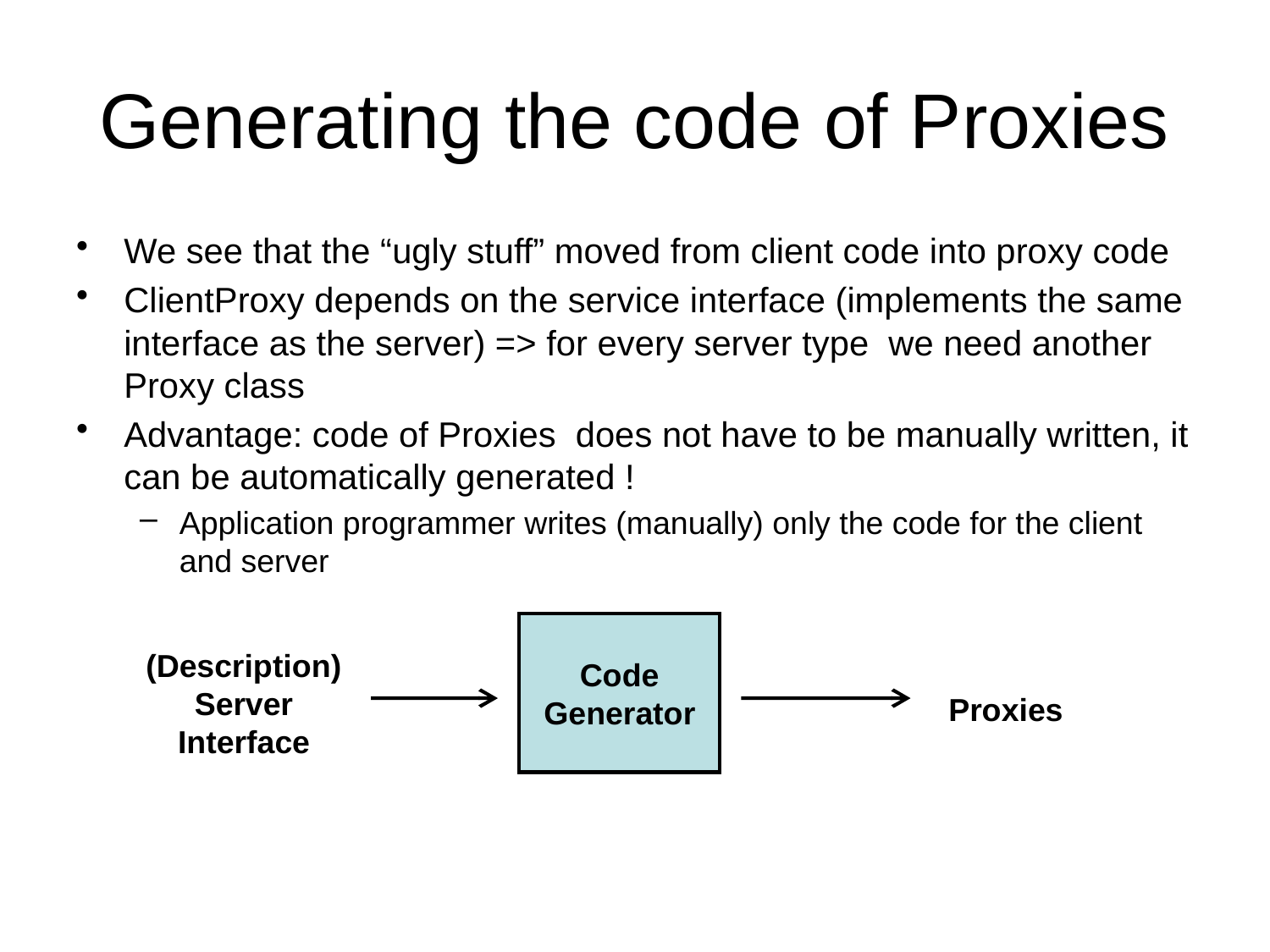

# Generating the code of Proxies
We see that the “ugly stuff” moved from client code into proxy code
ClientProxy depends on the service interface (implements the same interface as the server) => for every server type  we need another Proxy class
Advantage: code of Proxies  does not have to be manually written, it can be automatically generated !
Application programmer writes (manually) only the code for the client and server

Code
Generator
(Description)
Server
Interface

Proxies